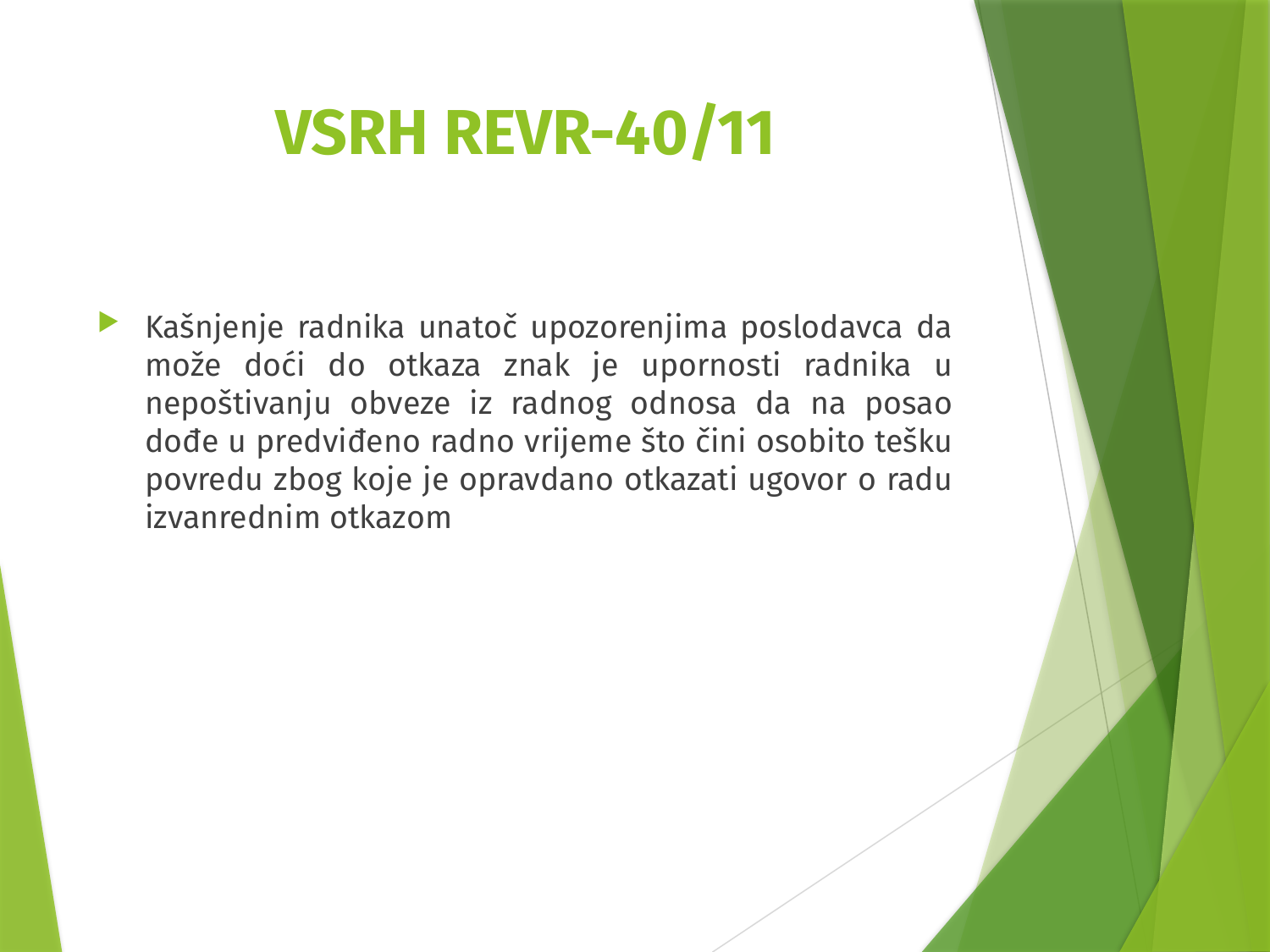

# VSRH REVR-40/11
Kašnjenje radnika unatoč upozorenjima poslodavca da može doći do otkaza znak je upornosti radnika u nepoštivanju obveze iz radnog odnosa da na posao dođe u predviđeno radno vrijeme što čini osobito tešku povredu zbog koje je opravdano otkazati ugovor o radu izvanrednim otkazom